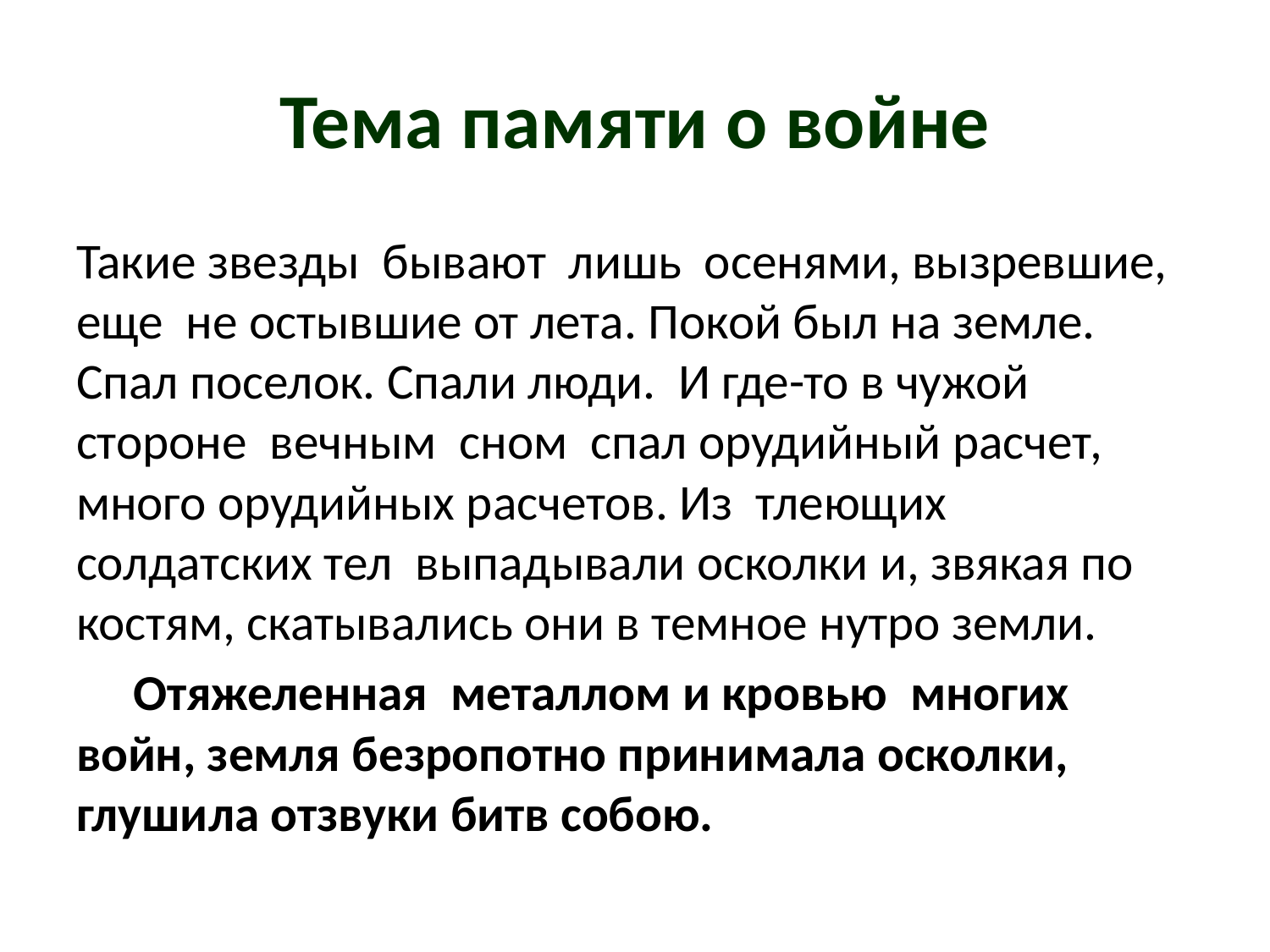

# Тема памяти о войне
Такие звезды  бывают  лишь  осенями, вызревшие, еще  не остывшие от лета. Покой был на земле. Спал поселок. Спали люди.  И где-то в чужой стороне  вечным  сном  спал орудийный расчет,  много орудийных расчетов. Из  тлеющих солдатских тел  выпадывали осколки и, звякая по костям, скатывались они в темное нутро земли.
     Отяжеленная  металлом и кровью  многих войн, земля безропотно принимала осколки, глушила отзвуки битв собою.